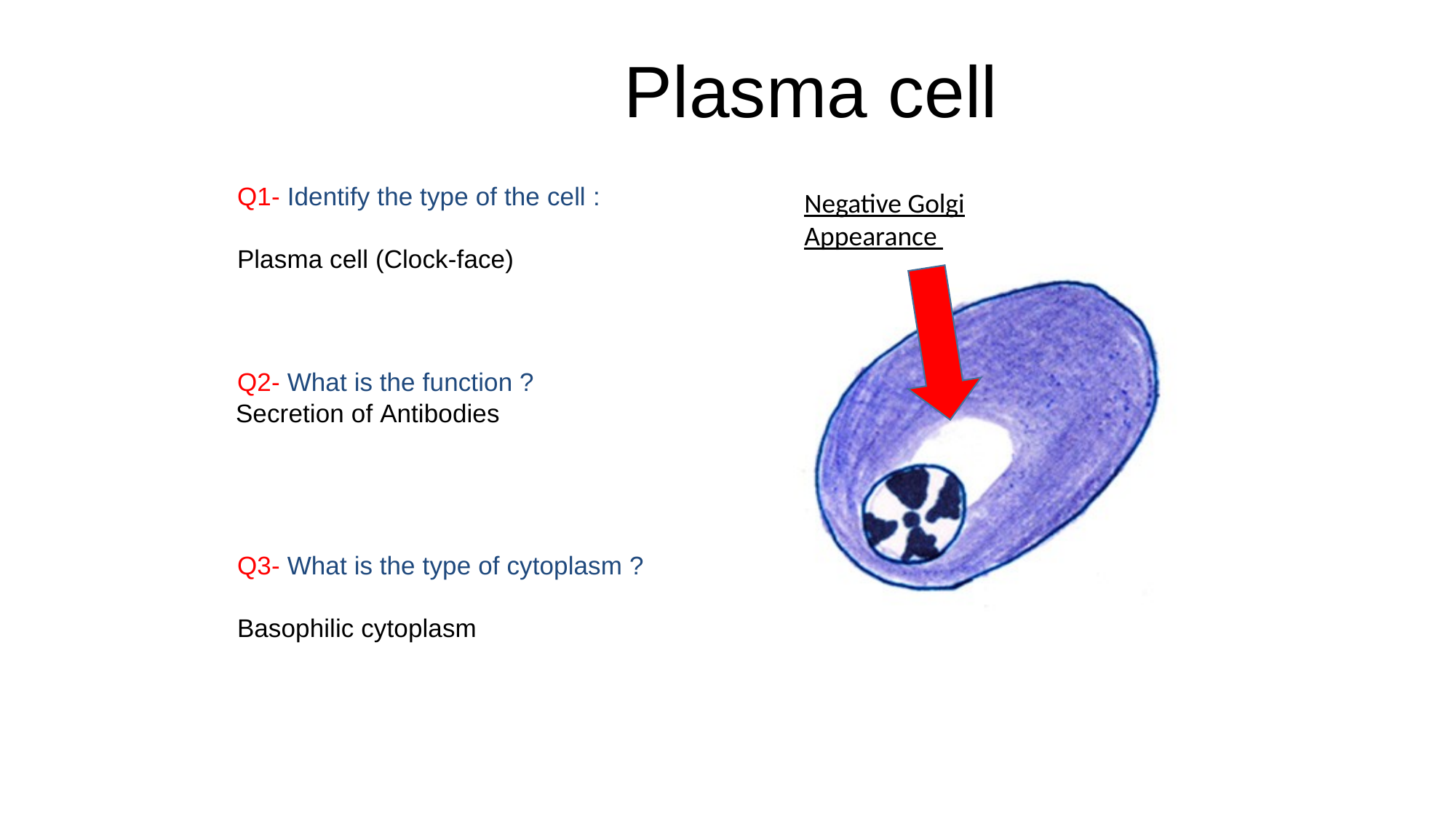

Plasma cell
Q1- Identify the type of the cell :

Plasma cell (Clock-face)
Negative Golgi Appearance

Q2- What is the function ?
Secretion of Antibodies
Q3- What is the type of cytoplasm ?

Basophilic cytoplasm